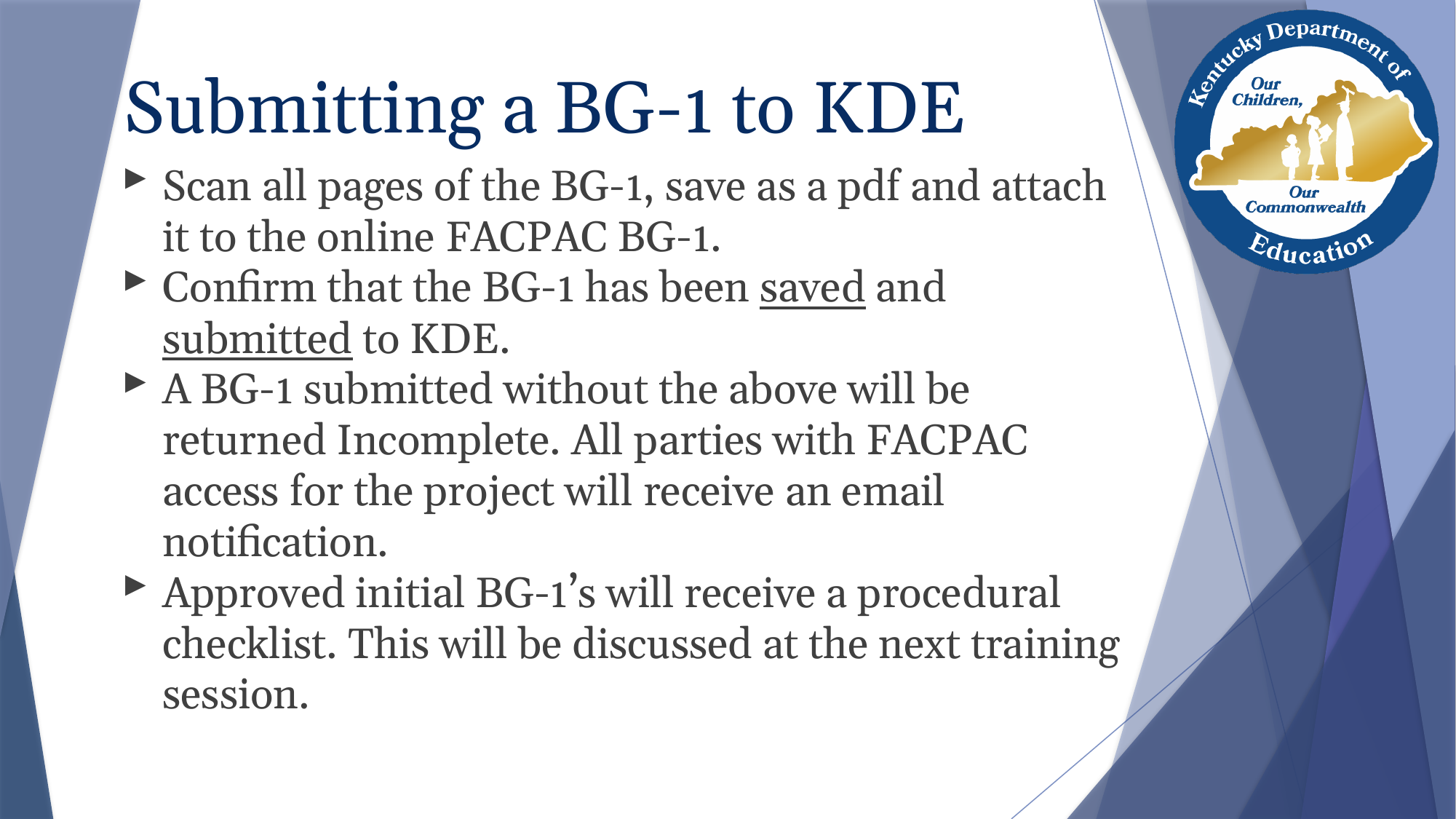

# Submitting a BG-1 to KDE
Scan all pages of the BG-1, save as a pdf and attach it to the online FACPAC BG-1.
Confirm that the BG-1 has been saved and submitted to KDE.
A BG-1 submitted without the above will be returned Incomplete. All parties with FACPAC access for the project will receive an email notification.
Approved initial BG-1’s will receive a procedural checklist. This will be discussed at the next training session.